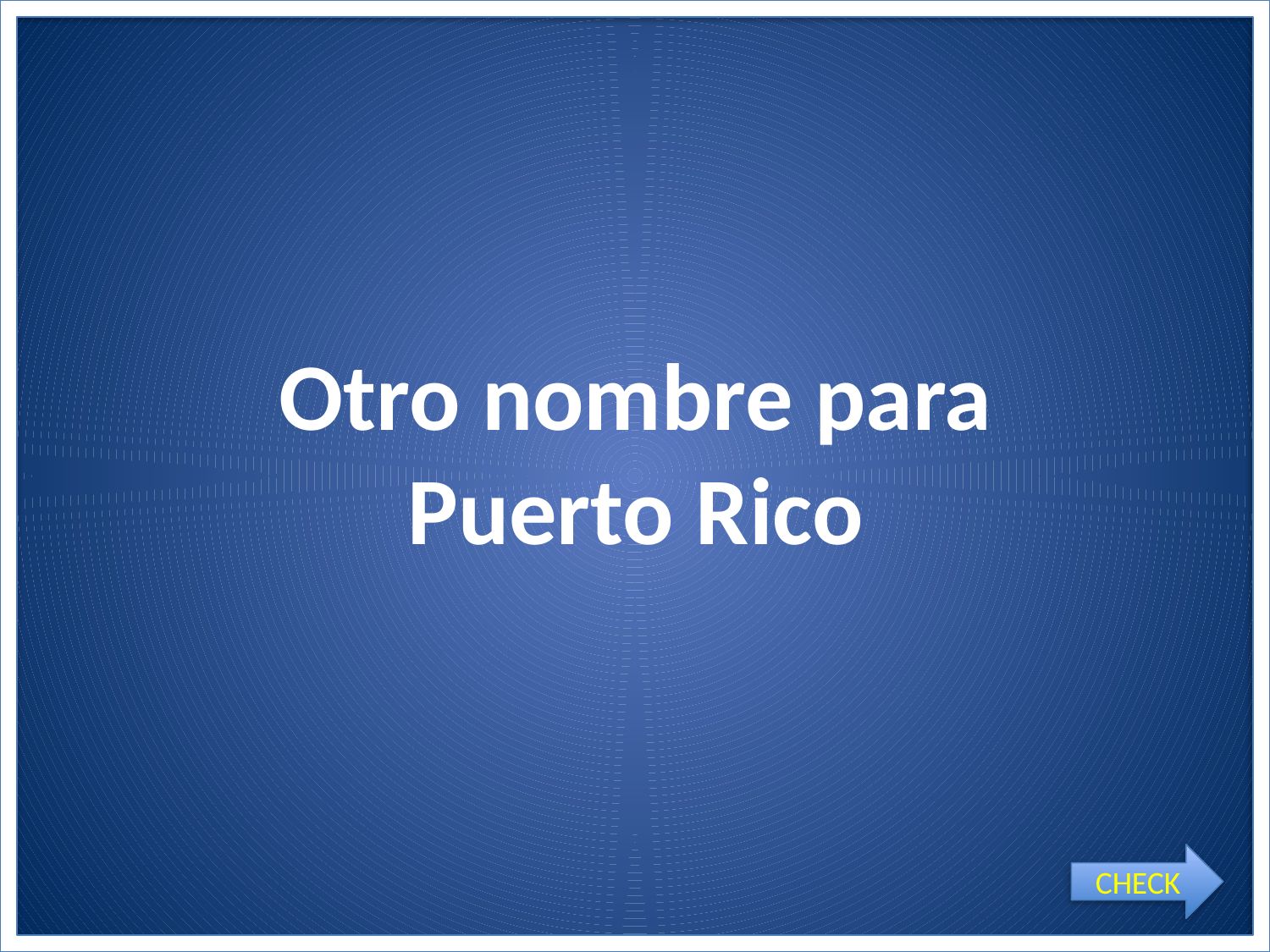

# Otro nombre para Puerto Rico
CHECK